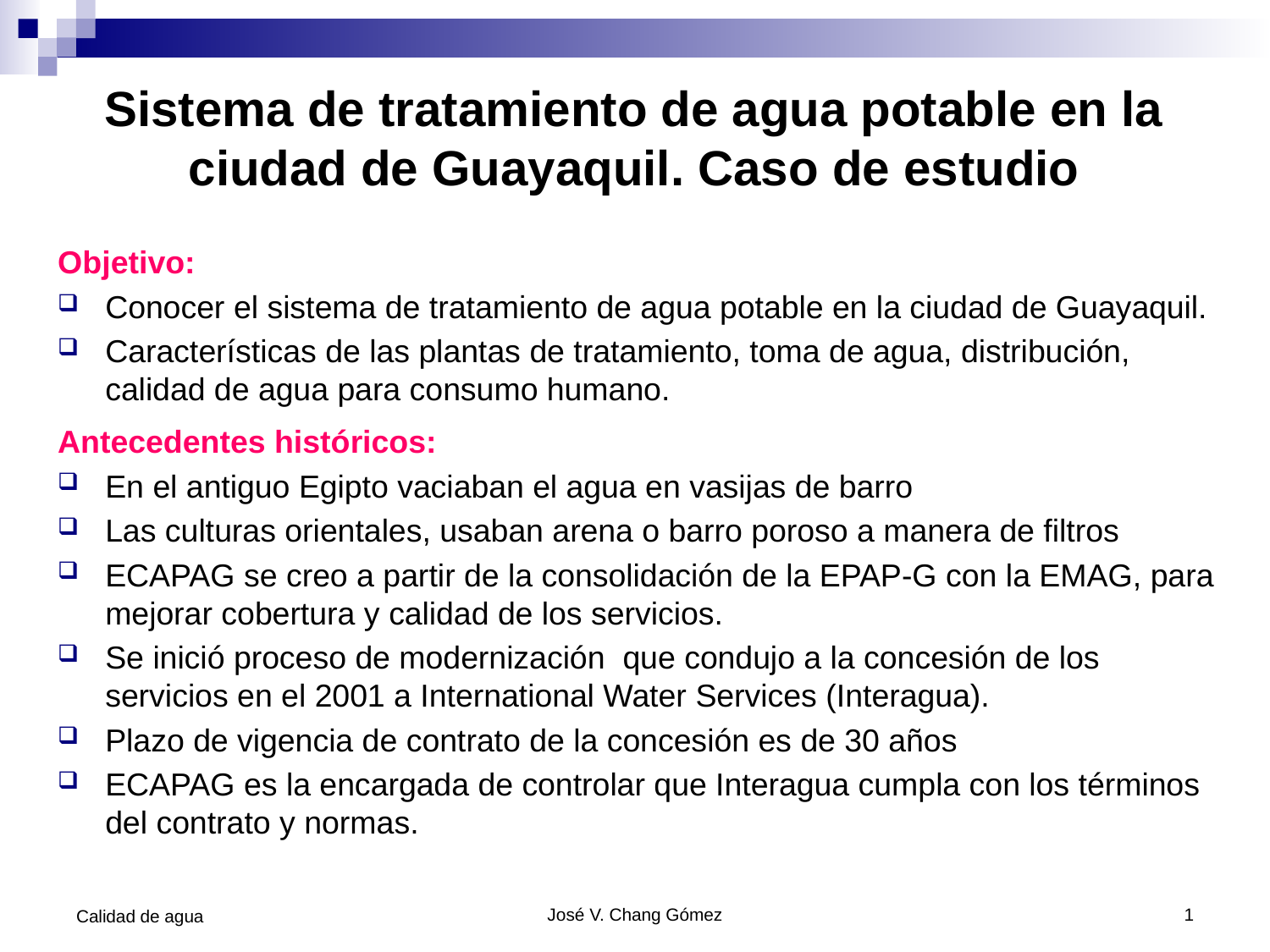

# Sistema de tratamiento de agua potable en la ciudad de Guayaquil. Caso de estudio
Objetivo:
Conocer el sistema de tratamiento de agua potable en la ciudad de Guayaquil.
Características de las plantas de tratamiento, toma de agua, distribución, calidad de agua para consumo humano.
Antecedentes históricos:
En el antiguo Egipto vaciaban el agua en vasijas de barro
Las culturas orientales, usaban arena o barro poroso a manera de filtros
ECAPAG se creo a partir de la consolidación de la EPAP-G con la EMAG, para mejorar cobertura y calidad de los servicios.
Se inició proceso de modernización  que condujo a la concesión de los servicios en el 2001 a International Water Services (Interagua).
Plazo de vigencia de contrato de la concesión es de 30 años
ECAPAG es la encargada de controlar que Interagua cumpla con los términos del contrato y normas.

Calidad de agua
José V. Chang Gómez
1